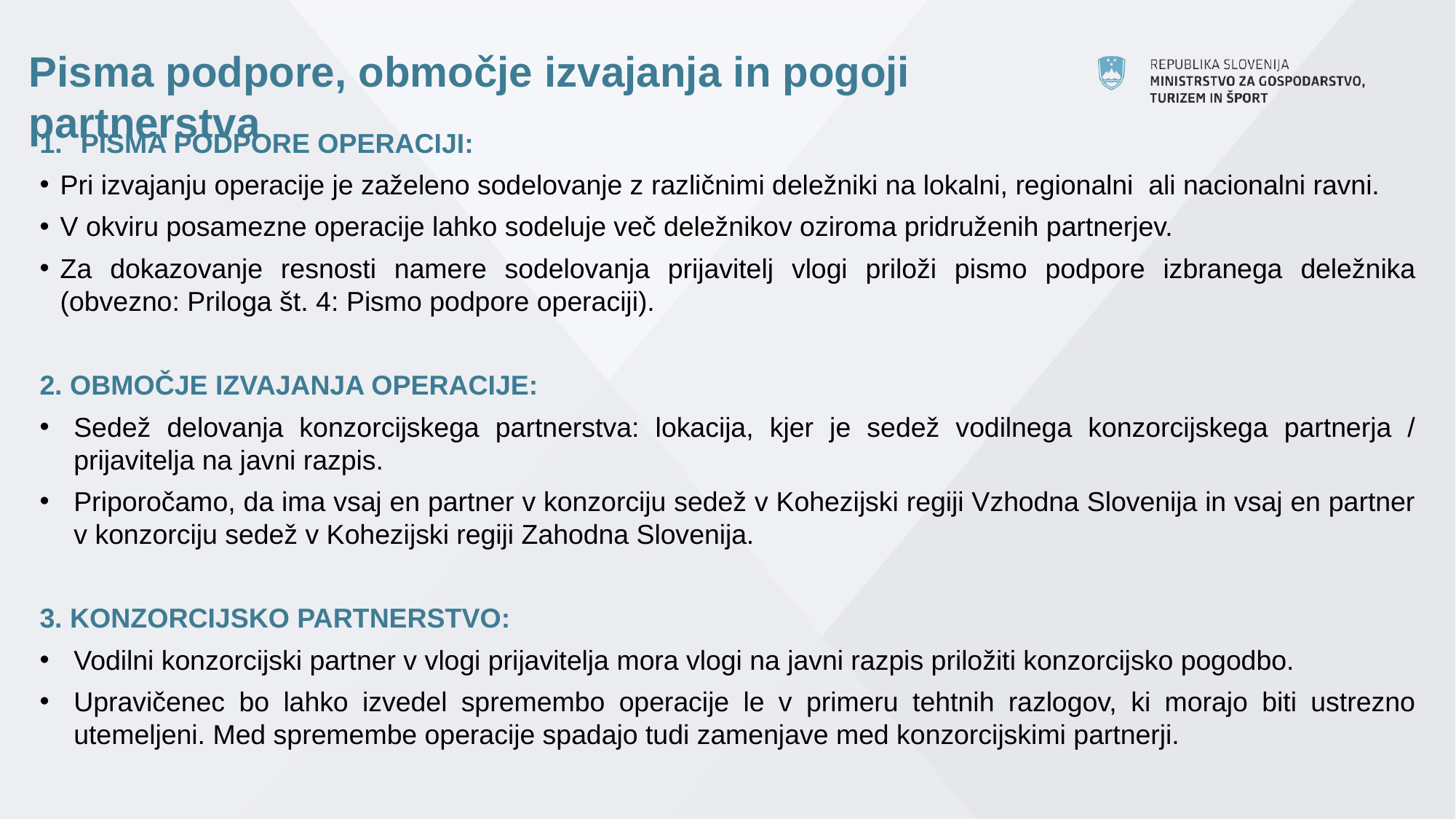

# Pisma podpore, območje izvajanja in pogoji partnerstva
PISMA PODPORE OPERACIJI:
Pri izvajanju operacije je zaželeno sodelovanje z različnimi deležniki na lokalni, regionalni  ali nacionalni ravni.
V okviru posamezne operacije lahko sodeluje več deležnikov oziroma pridruženih partnerjev.
Za dokazovanje resnosti namere sodelovanja prijavitelj vlogi priloži pismo podpore izbranega deležnika (obvezno: Priloga št. 4: Pismo podpore operaciji).

2. OBMOČJE IZVAJANJA OPERACIJE:
Sedež delovanja konzorcijskega partnerstva: lokacija, kjer je sedež vodilnega konzorcijskega partnerja / prijavitelja na javni razpis.
Priporočamo, da ima vsaj en partner v konzorciju sedež v Kohezijski regiji Vzhodna Slovenija in vsaj en partner v konzorciju sedež v Kohezijski regiji Zahodna Slovenija.

3. KONZORCIJSKO PARTNERSTVO:
Vodilni konzorcijski partner v vlogi prijavitelja mora vlogi na javni razpis priložiti konzorcijsko pogodbo.
Upravičenec bo lahko izvedel spremembo operacije le v primeru tehtnih razlogov, ki morajo biti ustrezno utemeljeni. Med spremembe operacije spadajo tudi zamenjave med konzorcijskimi partnerji.